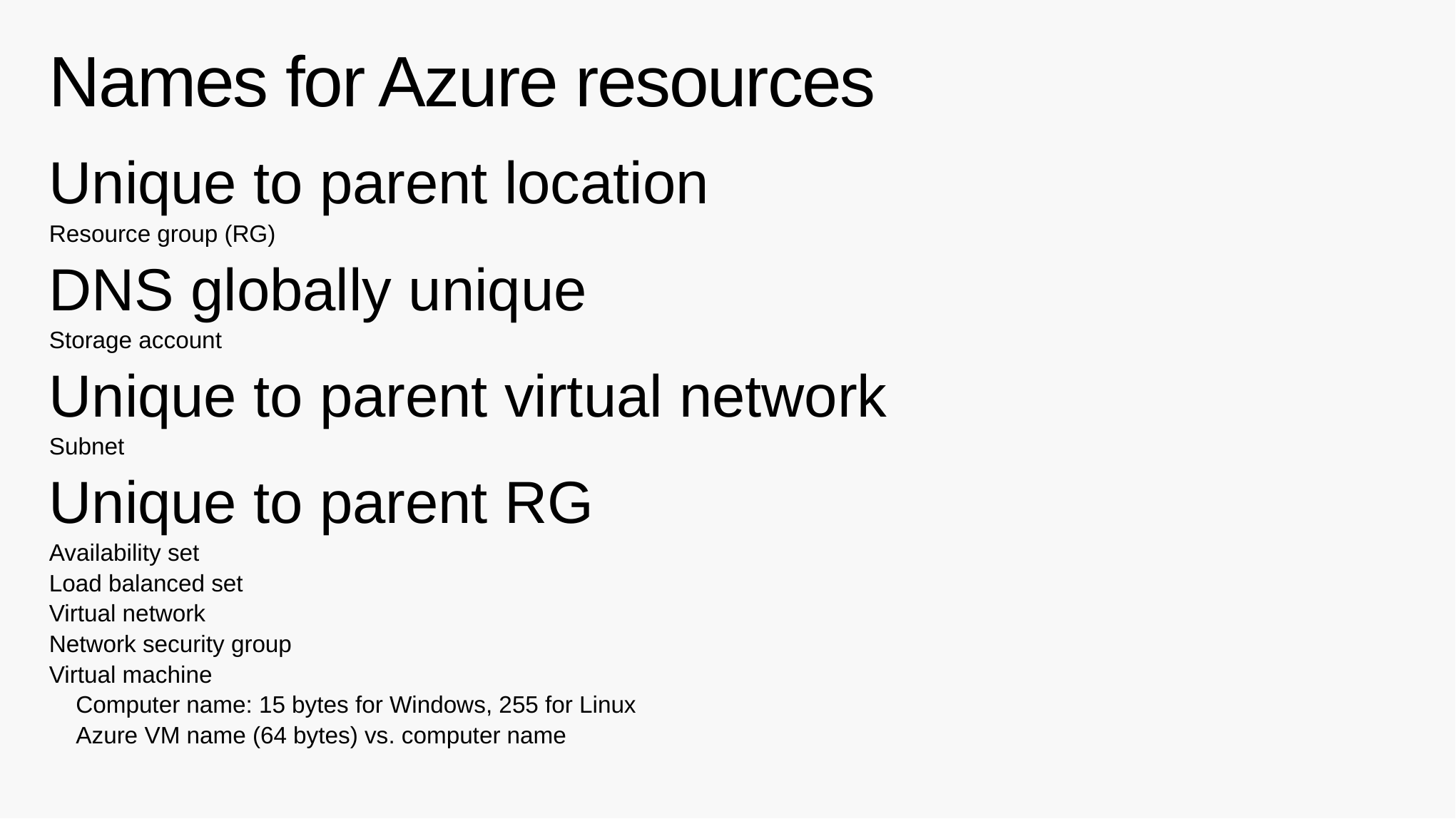

# Names for Azure resources
Unique to parent location
Resource group (RG)
DNS globally unique
Storage account
Unique to parent virtual network
Subnet
Unique to parent RG
Availability set
Load balanced set
Virtual network
Network security group
Virtual machine
Computer name: 15 bytes for Windows, 255 for Linux
Azure VM name (64 bytes) vs. computer name